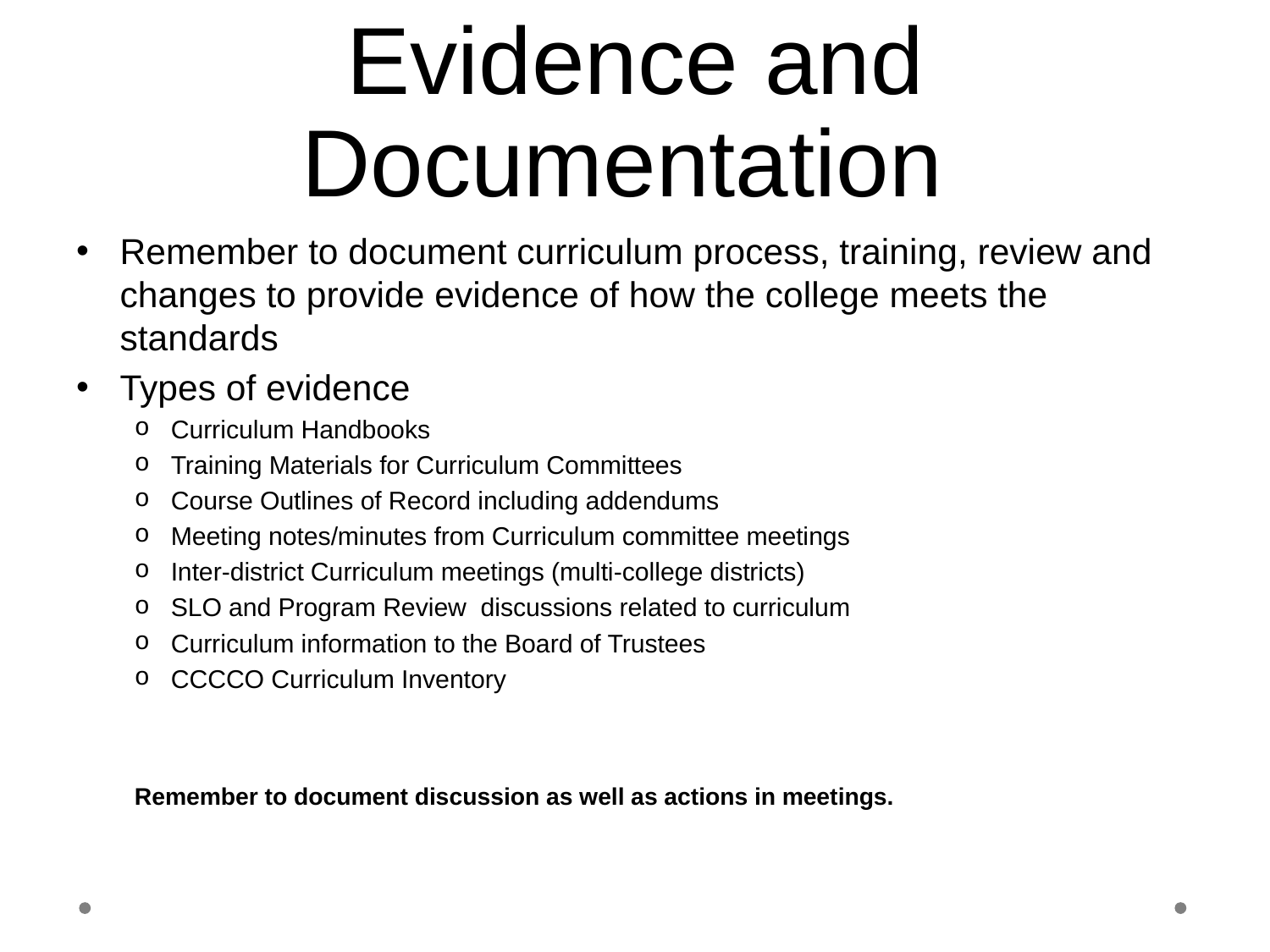

# Evidence and Documentation
Remember to document curriculum process, training, review and changes to provide evidence of how the college meets the standards
Types of evidence
Curriculum Handbooks
Training Materials for Curriculum Committees
Course Outlines of Record including addendums
Meeting notes/minutes from Curriculum committee meetings
Inter-district Curriculum meetings (multi-college districts)
SLO and Program Review  discussions related to curriculum
Curriculum information to the Board of Trustees
CCCCO Curriculum Inventory

Remember to document discussion as well as actions in meetings.